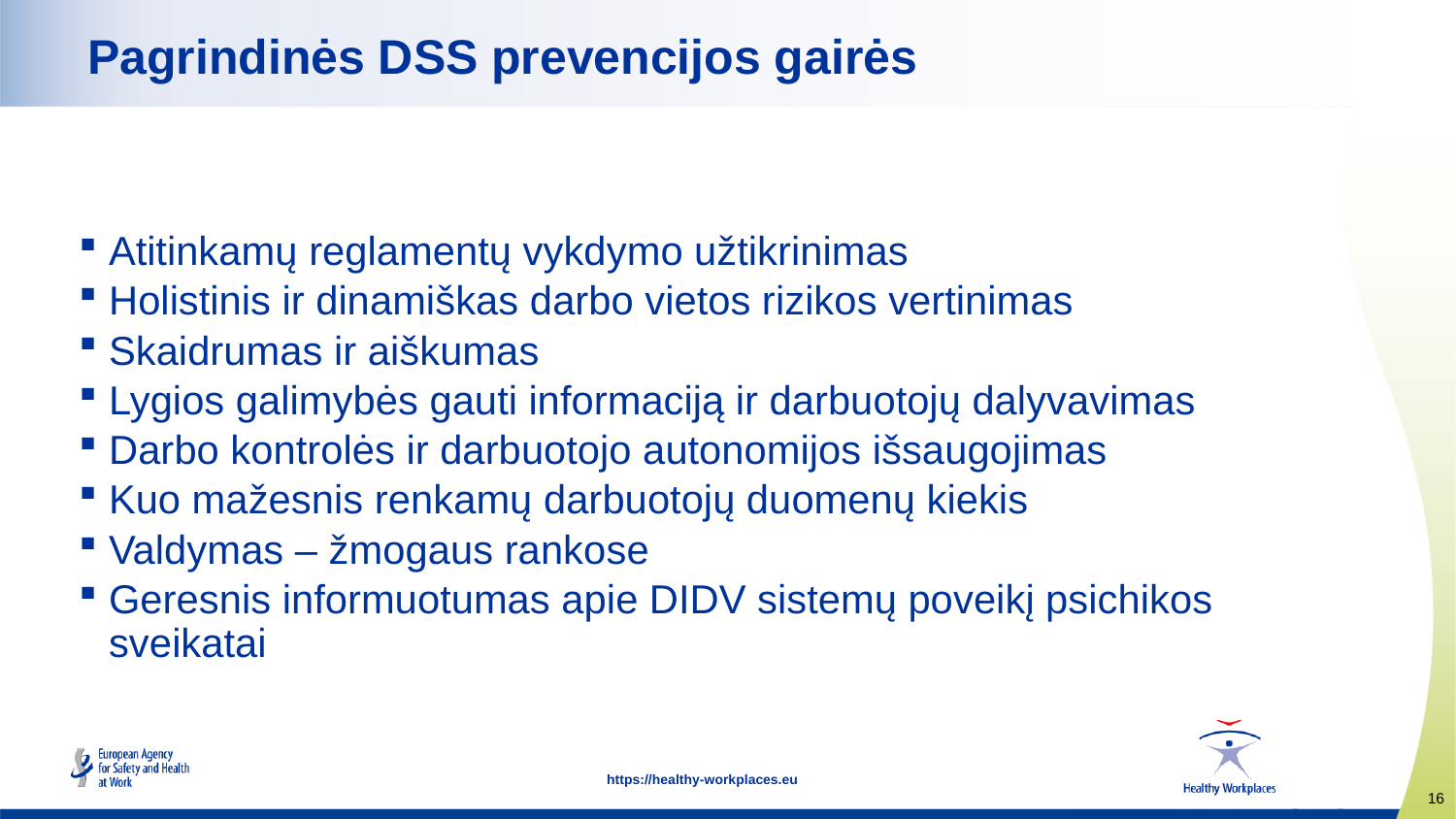

Pagrindinės DSS prevencijos gairės

Atitinkamų reglamentų vykdymo užtikrinimas
Holistinis ir dinamiškas darbo vietos rizikos vertinimas
Skaidrumas ir aiškumas
Lygios galimybės gauti informaciją ir darbuotojų dalyvavimas
Darbo kontrolės ir darbuotojo autonomijos išsaugojimas
Kuo mažesnis renkamų darbuotojų duomenų kiekis
Valdymas – žmogaus rankose
Geresnis informuotumas apie DIDV sistemų poveikį psichikos sveikatai